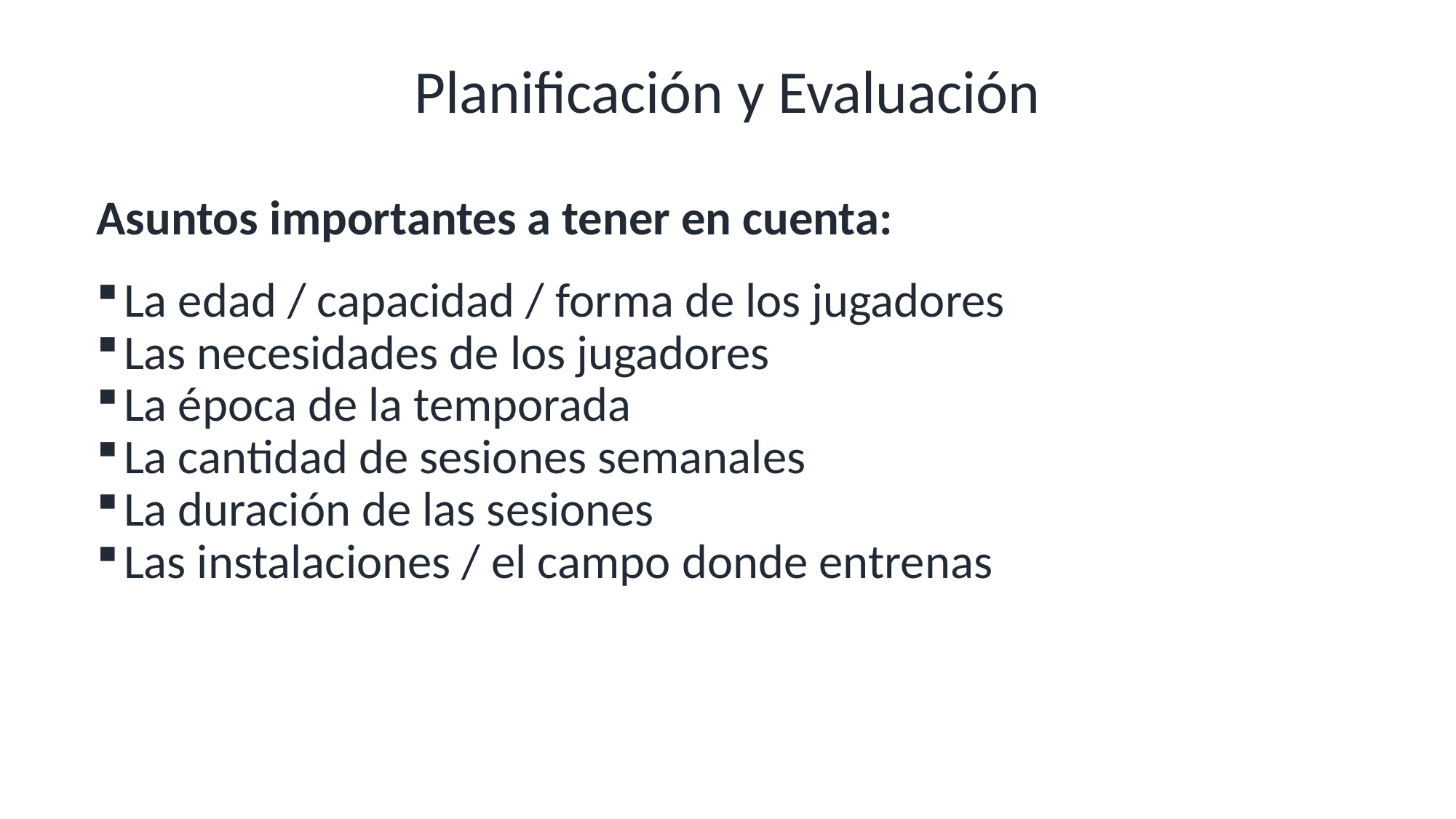

# Planificación y Evaluación
Asuntos importantes a tener en cuenta:

La edad / capacidad / forma de los jugadores
Las necesidades de los jugadores
La época de la temporada
La cantidad de sesiones semanales
La duración de las sesiones
Las instalaciones / el campo donde entrenas